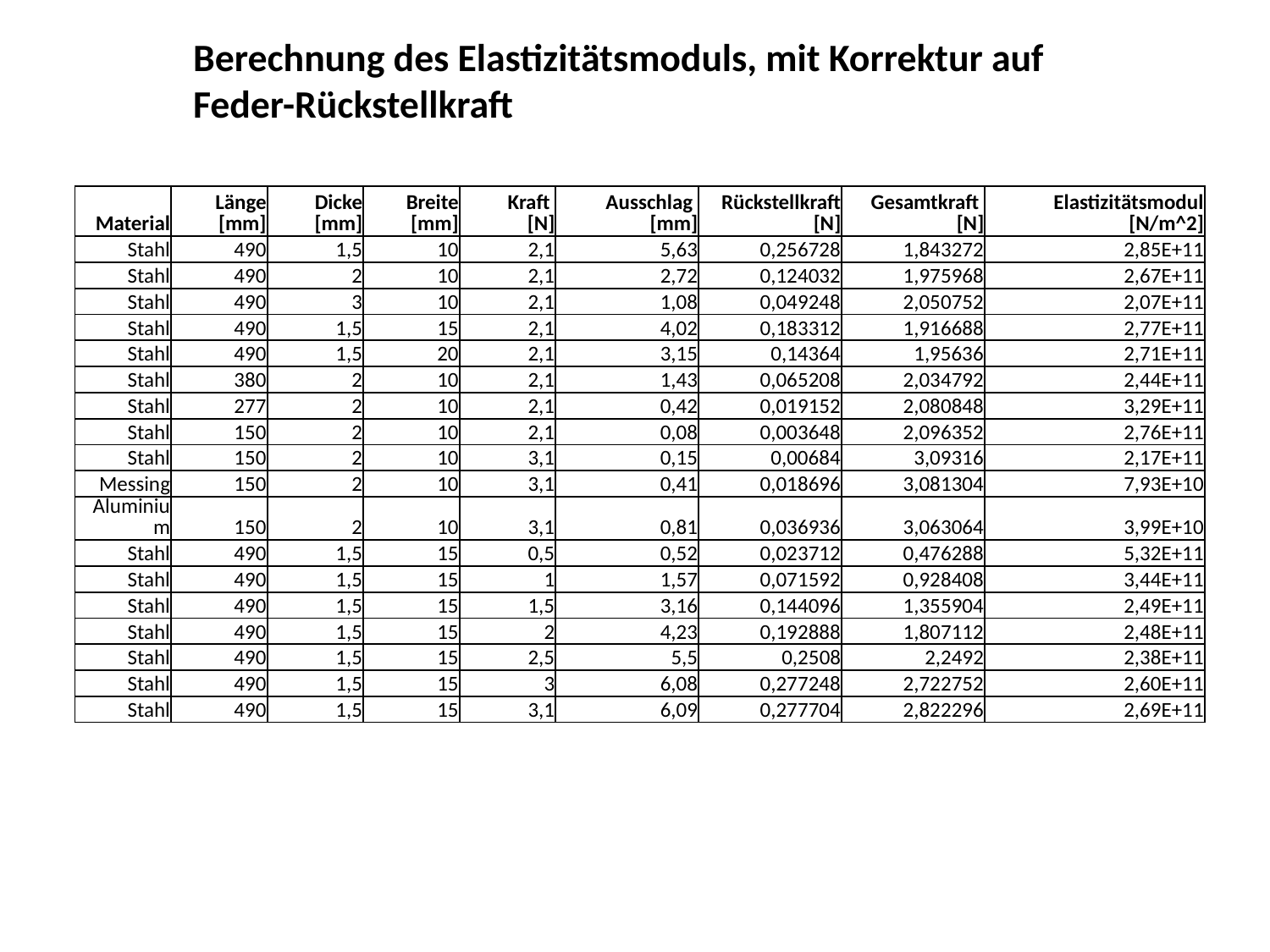

Berechnung des Elastizitätsmoduls, mit Korrektur auf
Feder-Rückstellkraft
| Material | Länge [mm] | Dicke [mm] | Breite [mm] | Kraft [N] | Ausschlag [mm] | Rückstellkraft [N] | Gesamtkraft [N] | Elastizitätsmodul [N/m^2] |
| --- | --- | --- | --- | --- | --- | --- | --- | --- |
| Stahl | 490 | 1,5 | 10 | 2,1 | 5,63 | 0,256728 | 1,843272 | 2,85E+11 |
| Stahl | 490 | 2 | 10 | 2,1 | 2,72 | 0,124032 | 1,975968 | 2,67E+11 |
| Stahl | 490 | 3 | 10 | 2,1 | 1,08 | 0,049248 | 2,050752 | 2,07E+11 |
| Stahl | 490 | 1,5 | 15 | 2,1 | 4,02 | 0,183312 | 1,916688 | 2,77E+11 |
| Stahl | 490 | 1,5 | 20 | 2,1 | 3,15 | 0,14364 | 1,95636 | 2,71E+11 |
| Stahl | 380 | 2 | 10 | 2,1 | 1,43 | 0,065208 | 2,034792 | 2,44E+11 |
| Stahl | 277 | 2 | 10 | 2,1 | 0,42 | 0,019152 | 2,080848 | 3,29E+11 |
| Stahl | 150 | 2 | 10 | 2,1 | 0,08 | 0,003648 | 2,096352 | 2,76E+11 |
| Stahl | 150 | 2 | 10 | 3,1 | 0,15 | 0,00684 | 3,09316 | 2,17E+11 |
| Messing | 150 | 2 | 10 | 3,1 | 0,41 | 0,018696 | 3,081304 | 7,93E+10 |
| Aluminium | 150 | 2 | 10 | 3,1 | 0,81 | 0,036936 | 3,063064 | 3,99E+10 |
| Stahl | 490 | 1,5 | 15 | 0,5 | 0,52 | 0,023712 | 0,476288 | 5,32E+11 |
| Stahl | 490 | 1,5 | 15 | 1 | 1,57 | 0,071592 | 0,928408 | 3,44E+11 |
| Stahl | 490 | 1,5 | 15 | 1,5 | 3,16 | 0,144096 | 1,355904 | 2,49E+11 |
| Stahl | 490 | 1,5 | 15 | 2 | 4,23 | 0,192888 | 1,807112 | 2,48E+11 |
| Stahl | 490 | 1,5 | 15 | 2,5 | 5,5 | 0,2508 | 2,2492 | 2,38E+11 |
| Stahl | 490 | 1,5 | 15 | 3 | 6,08 | 0,277248 | 2,722752 | 2,60E+11 |
| Stahl | 490 | 1,5 | 15 | 3,1 | 6,09 | 0,277704 | 2,822296 | 2,69E+11 |